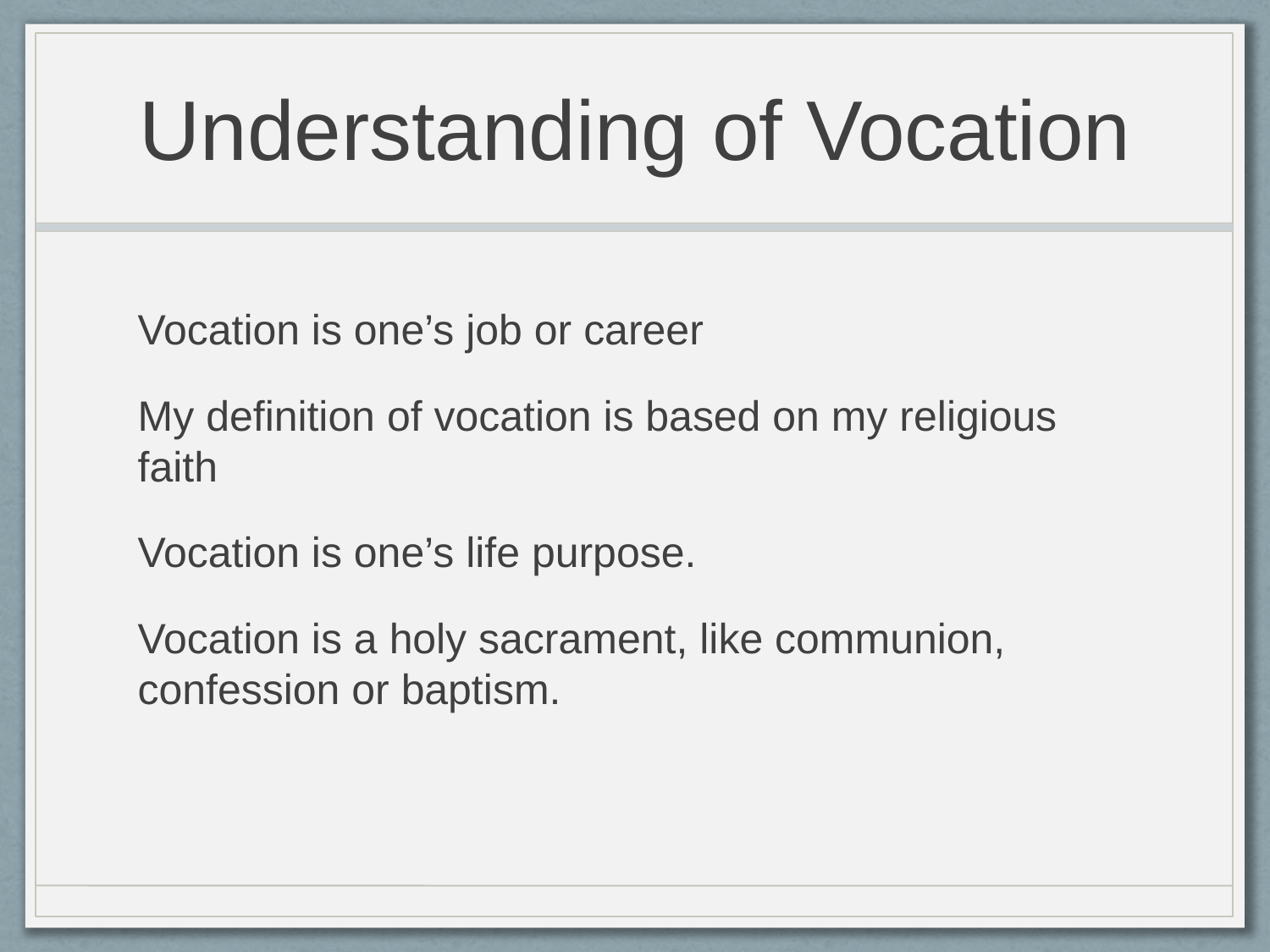

# Understanding of Vocation
Vocation is one’s job or career
My definition of vocation is based on my religious faith
Vocation is one’s life purpose.
Vocation is a holy sacrament, like communion, confession or baptism.